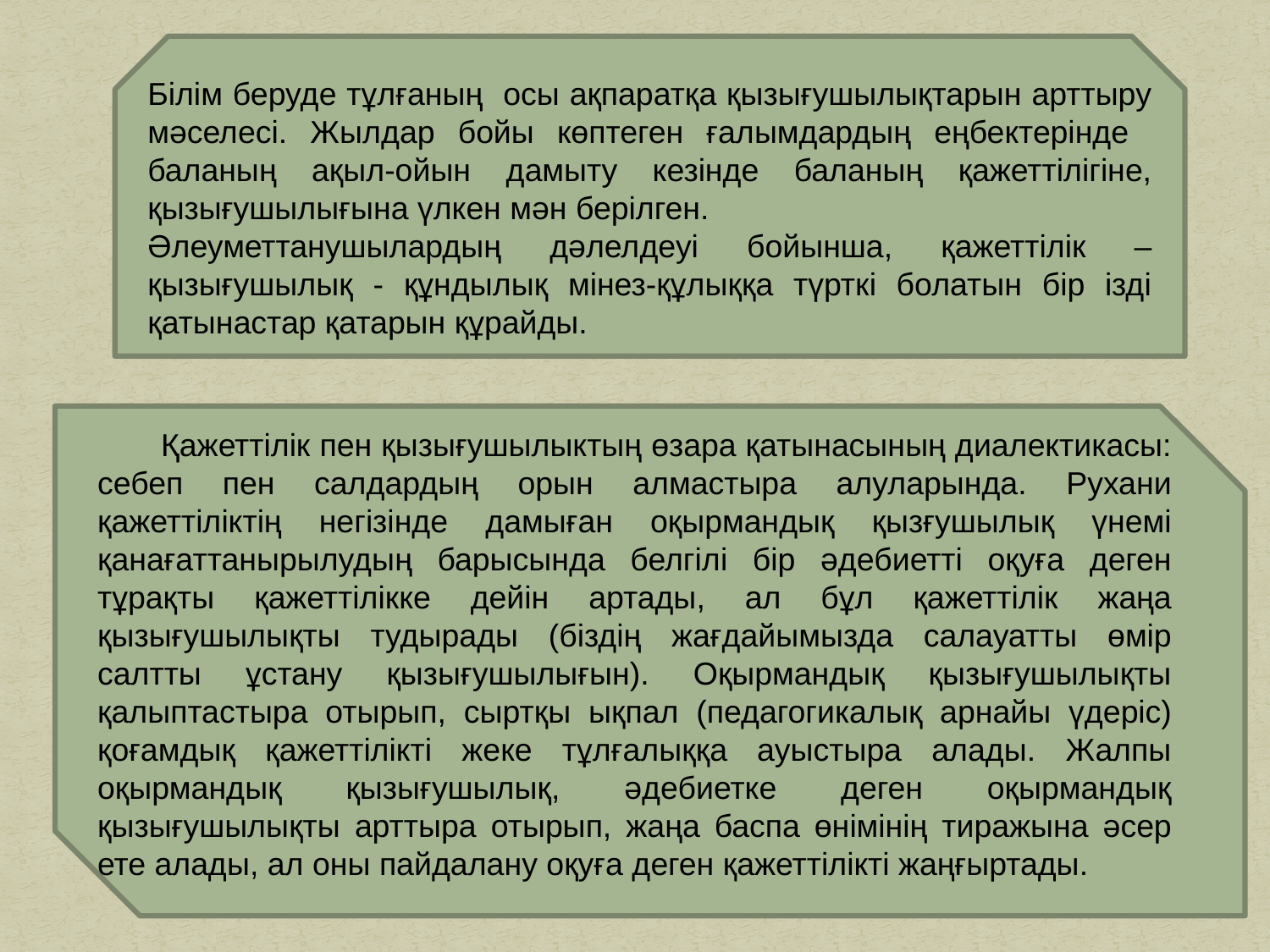

Білім беруде тұлғаның  осы ақпаратқа қызығушылықтарын арттыру мәселесі. Жылдар бойы көптеген ғалымдардың еңбектерінде  баланың ақыл-ойын дамыту кезінде баланың қажеттілігіне, қызығушылығына үлкен мән берілген.
Әлеуметтанушылардың дәлелдеуі бойынша, қажеттілік – қызығушылық - құндылық мінез-құлыққа түрткі болатын бір ізді қатынастар қатарын құрайды.

Қажеттілік пен қызығушылыктың өзара қатынасының диалектикасы: себеп пен салдардың орын алмастыра алуларында. Рухани қажеттіліктің негізінде дамыған оқырмандық қызғушылық үнемі қанағаттанырылудың барысында белгілі бір әдебиетті оқуға деген тұрақты қажеттілікке дейін артады, ал бұл қажеттілік жаңа қызығушылықты тудырады (біздің жағдайымызда салауатты өмір салтты ұстану қызығушылығын). Оқырмандық қызығушылықты қалыптастыра отырып, сыртқы ықпал (педагогикалық арнайы үдеріс) қоғамдық қажеттілікті жеке тұлғалыққа ауыстыра алады. Жалпы оқырмандық қызығушылық, әдебиетке деген оқырмандық қызығушылықты арттыра отырып, жаңа баспа өнімінің тиражына әсер ете алады, ал оны пайдалану оқуға деген қажеттілікті жаңғыртады.